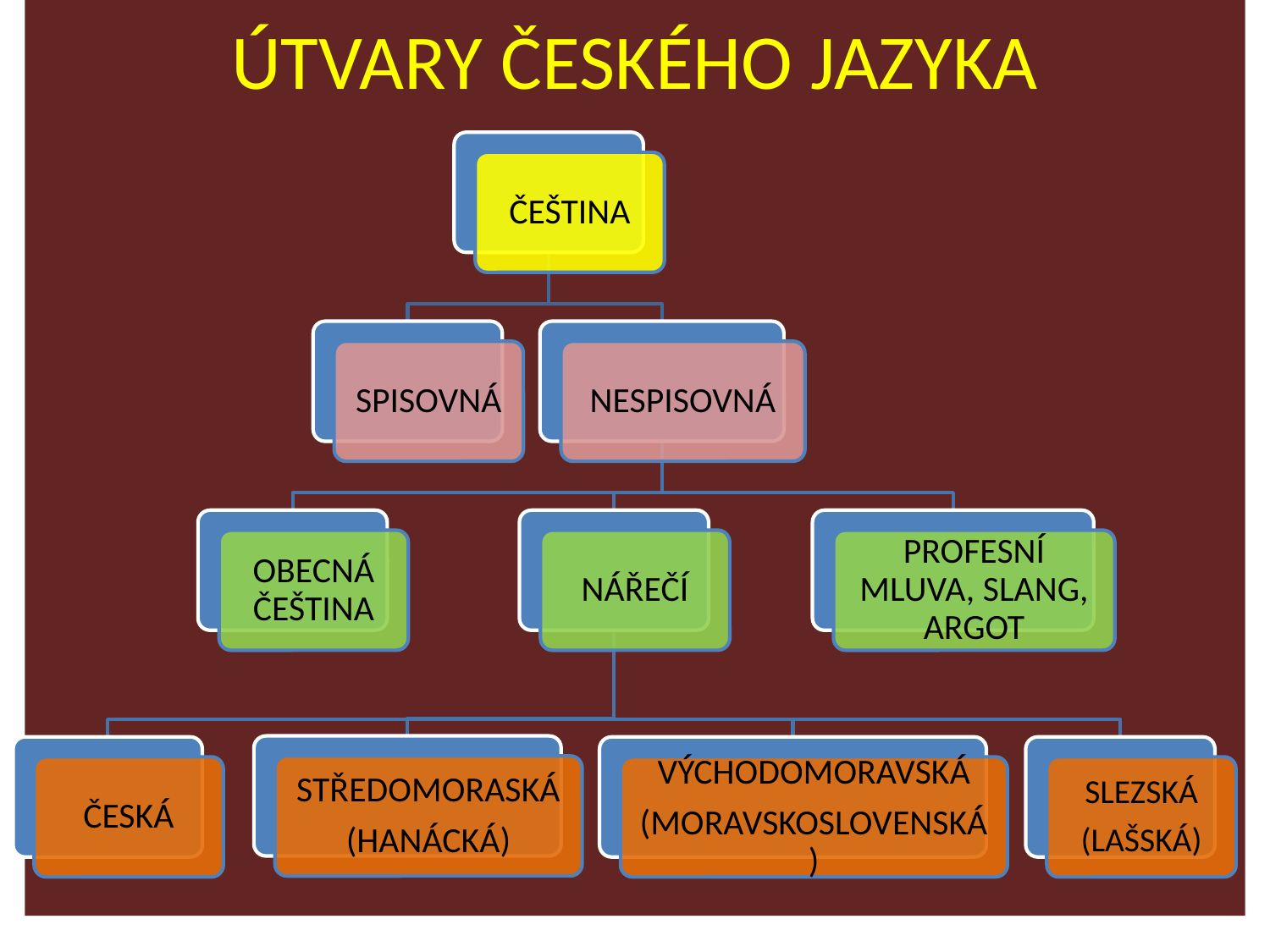

# ÚTVARY ČESKÉHO JAZYKA
ČEŠTINA
SPISOVNÁ
NESPISOVNÁ
OBECNÁ ČEŠTINA
NÁŘEČÍ
ČESKÁ
STŘEDOMORASKÁ
(HANÁCKÁ)
VÝCHODOMORAVSKÁ
(MORAVSKOSLOVENSKÁ)
SLEZSKÁ
(LAŠSKÁ)
PROFESNÍ MLUVA, SLANG, ARGOT